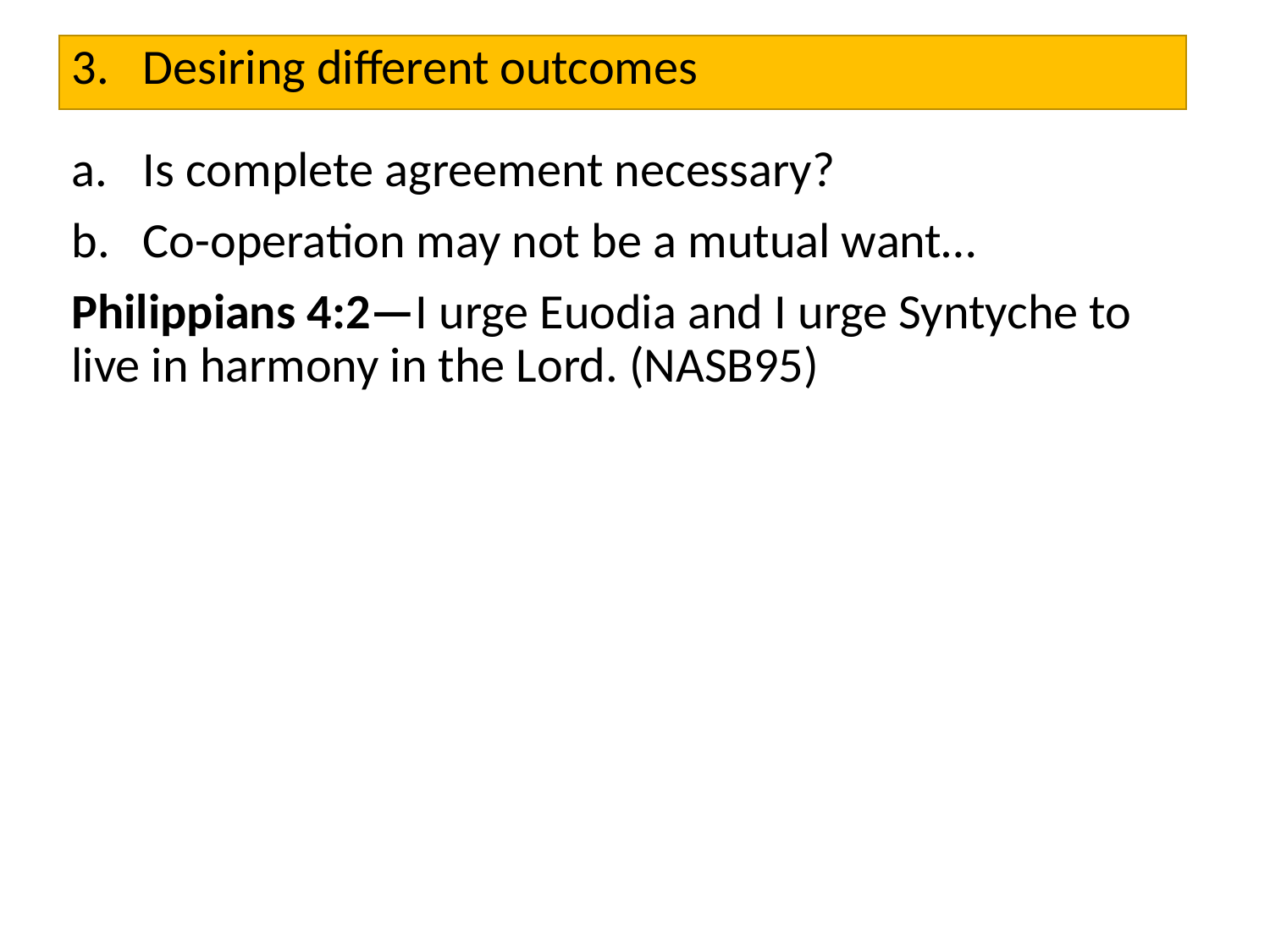

Desiring different outcomes
Is complete agreement necessary?
Co-operation may not be a mutual want…
Philippians 4:2—I urge Euodia and I urge Syntyche to live in harmony in the Lord. (NASB95)